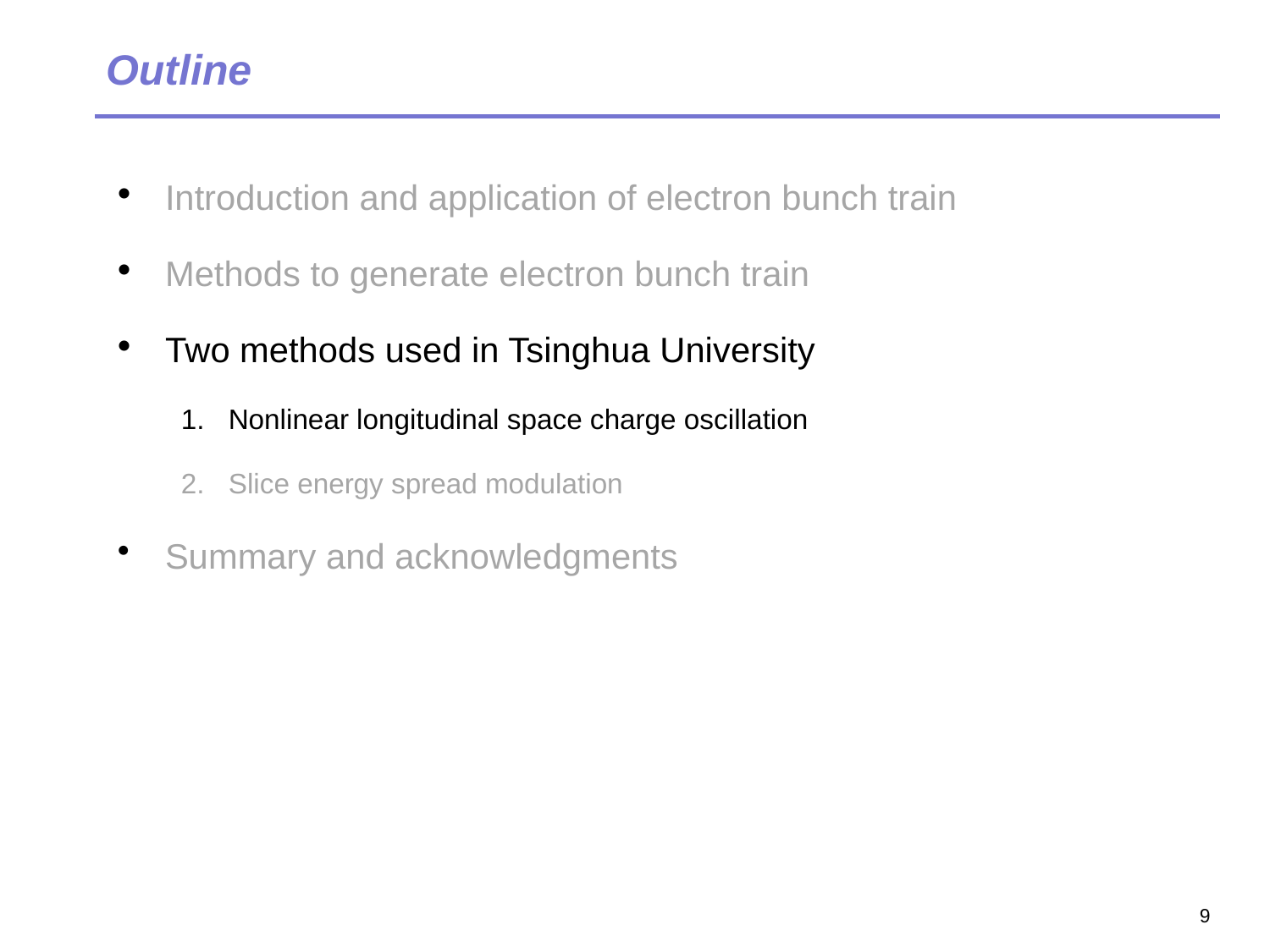

# Outline
Introduction and application of electron bunch train
Methods to generate electron bunch train
Two methods used in Tsinghua University
 Nonlinear longitudinal space charge oscillation
 Slice energy spread modulation
Summary and acknowledgments